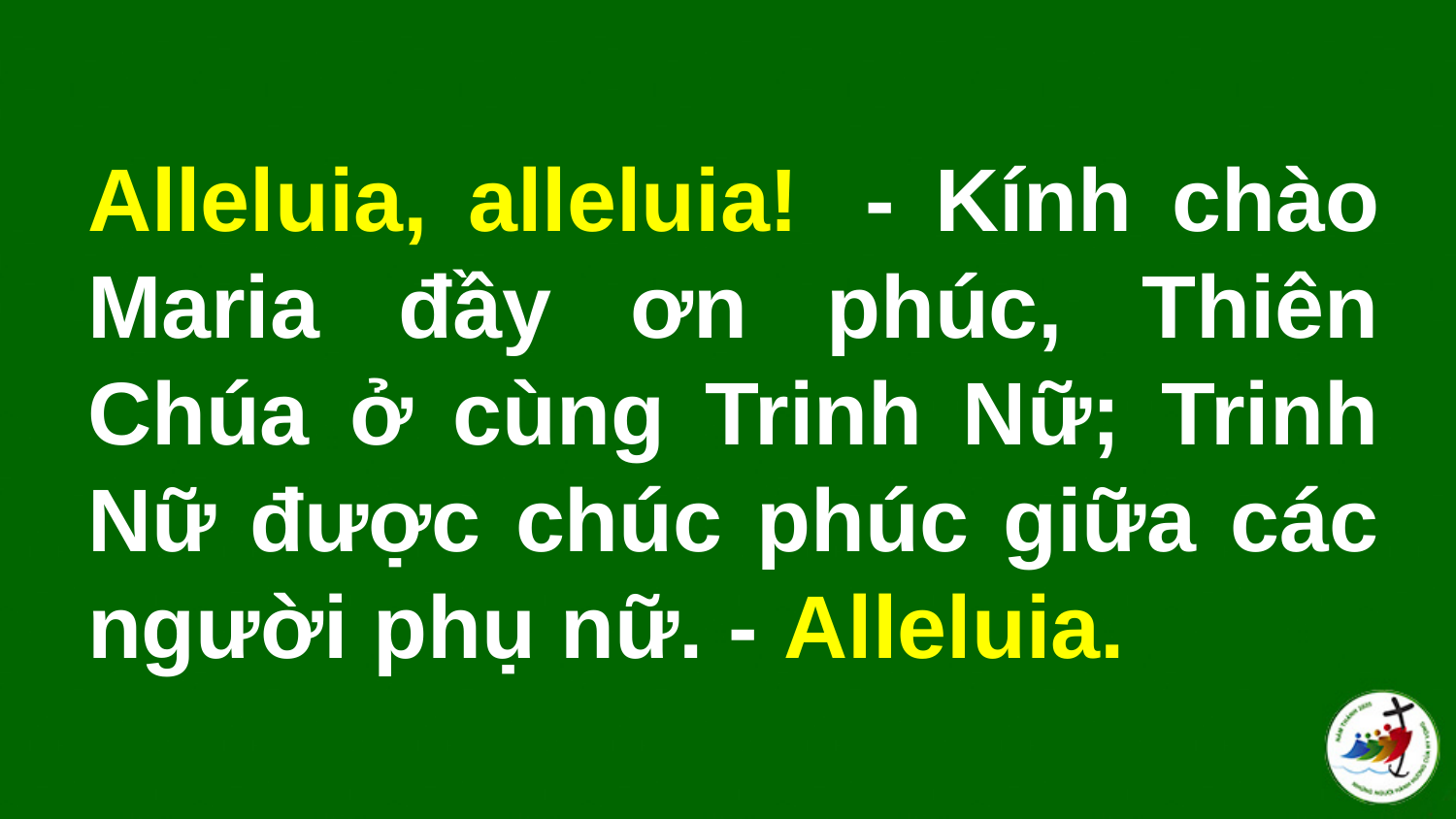

# Alleluia, alleluia!  - Kính chào Maria đầy ơn phúc, Thiên Chúa ở cùng Trinh Nữ; Trinh Nữ được chúc phúc giữa các người phụ nữ. - Alleluia.